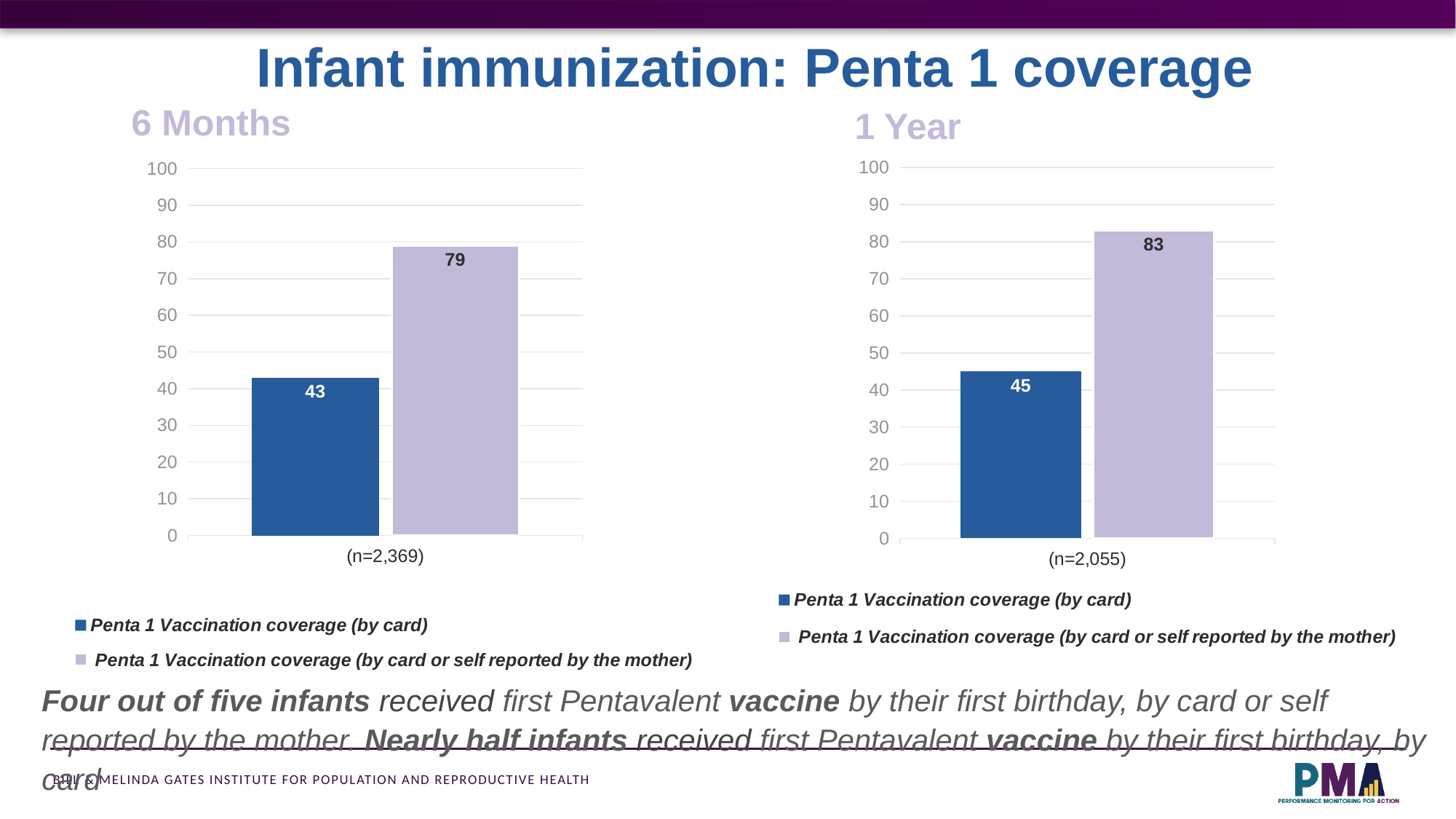

Infant immunization: Penta 1 coverage
6 Months
1 Year

### Chart

| Category | Penta 1 Vaccination coverage (by card) |  Penta 1 Vaccination coverage (by card or self reported by the mother) |
|---|---|---|
| (n=2,369) | 43.0 | 79.0 |

### Chart

| Category | Penta 1 Vaccination coverage (by card) |  Penta 1 Vaccination coverage (by card or self reported by the mother) |
|---|---|---|
| (n=2,055) | 45.0 | 83.0 |
Four out of five infants received first Pentavalent vaccine by their first birthday, by card or self reported by the mother. Nearly half infants received first Pentavalent vaccine by their first birthday, by card